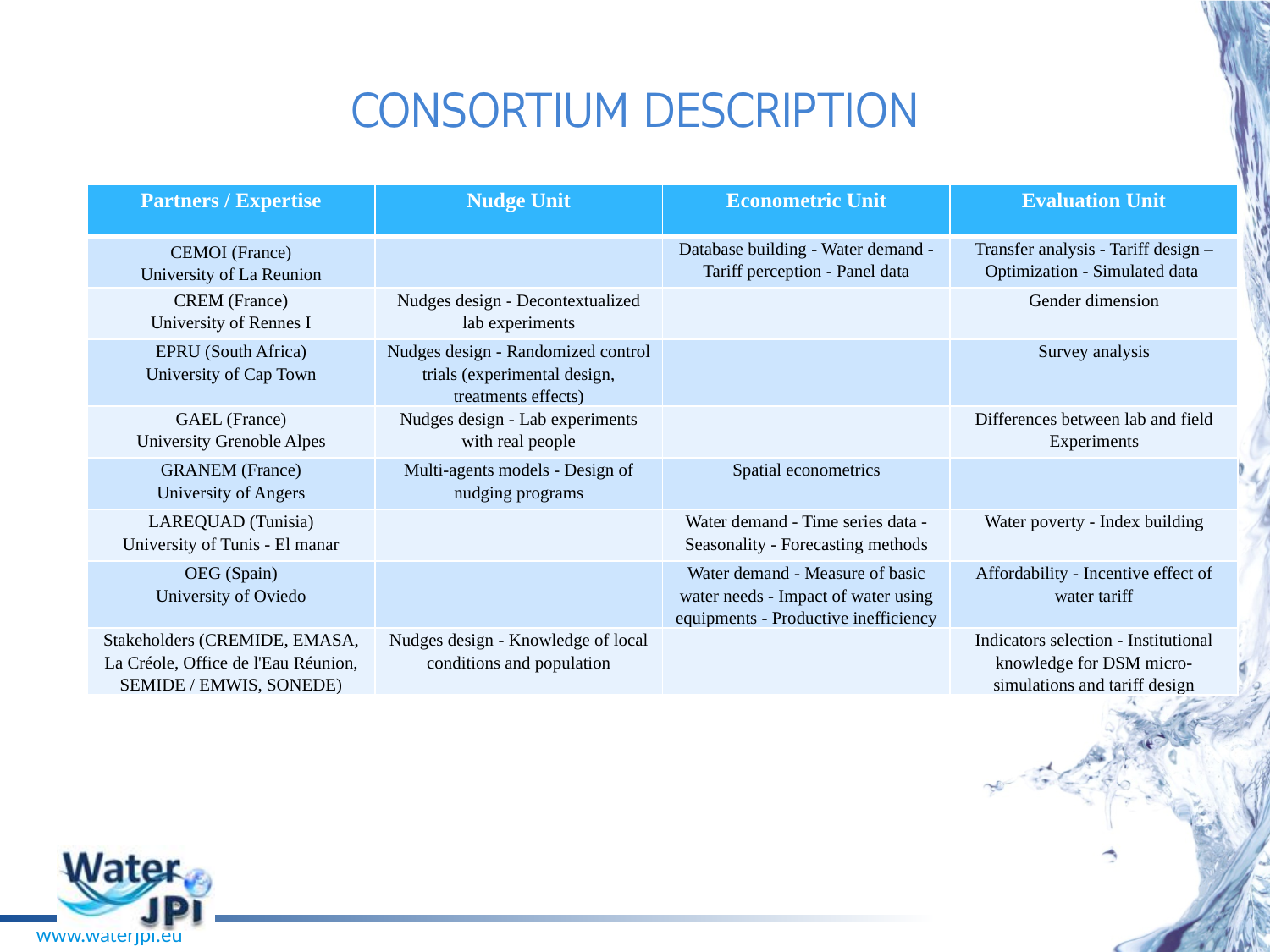

# CONSORTIUM DESCRIPTION
| Partners / Expertise | Nudge Unit | Econometric Unit | Evaluation Unit |
| --- | --- | --- | --- |
| CEMOI (France) University of La Reunion |  | Database building - Water demand - Tariff perception - Panel data | Transfer analysis - Tariff design – Optimization - Simulated data |
| CREM (France) University of Rennes I | Nudges design - Decontextualized lab experiments |  | Gender dimension |
| EPRU (South Africa) University of Cap Town | Nudges design - Randomized control trials (experimental design, treatments effects) |  | Survey analysis |
| GAEL (France) University Grenoble Alpes | Nudges design - Lab experiments with real people |  | Differences between lab and field Experiments |
| GRANEM (France) University of Angers | Multi-agents models - Design of nudging programs | Spatial econometrics |  |
| LAREQUAD (Tunisia) University of Tunis - El manar |  | Water demand - Time series data - Seasonality - Forecasting methods | Water poverty - Index building |
| OEG (Spain) University of Oviedo |  | Water demand - Measure of basic water needs - Impact of water using equipments - Productive inefficiency | Affordability - Incentive effect of water tariff |
| Stakeholders (CREMIDE, EMASA, La Créole, Office de l'Eau Réunion, SEMIDE / EMWIS, SONEDE) | Nudges design - Knowledge of local conditions and population |  | Indicators selection - Institutional knowledge for DSM micro-simulations and tariff design |